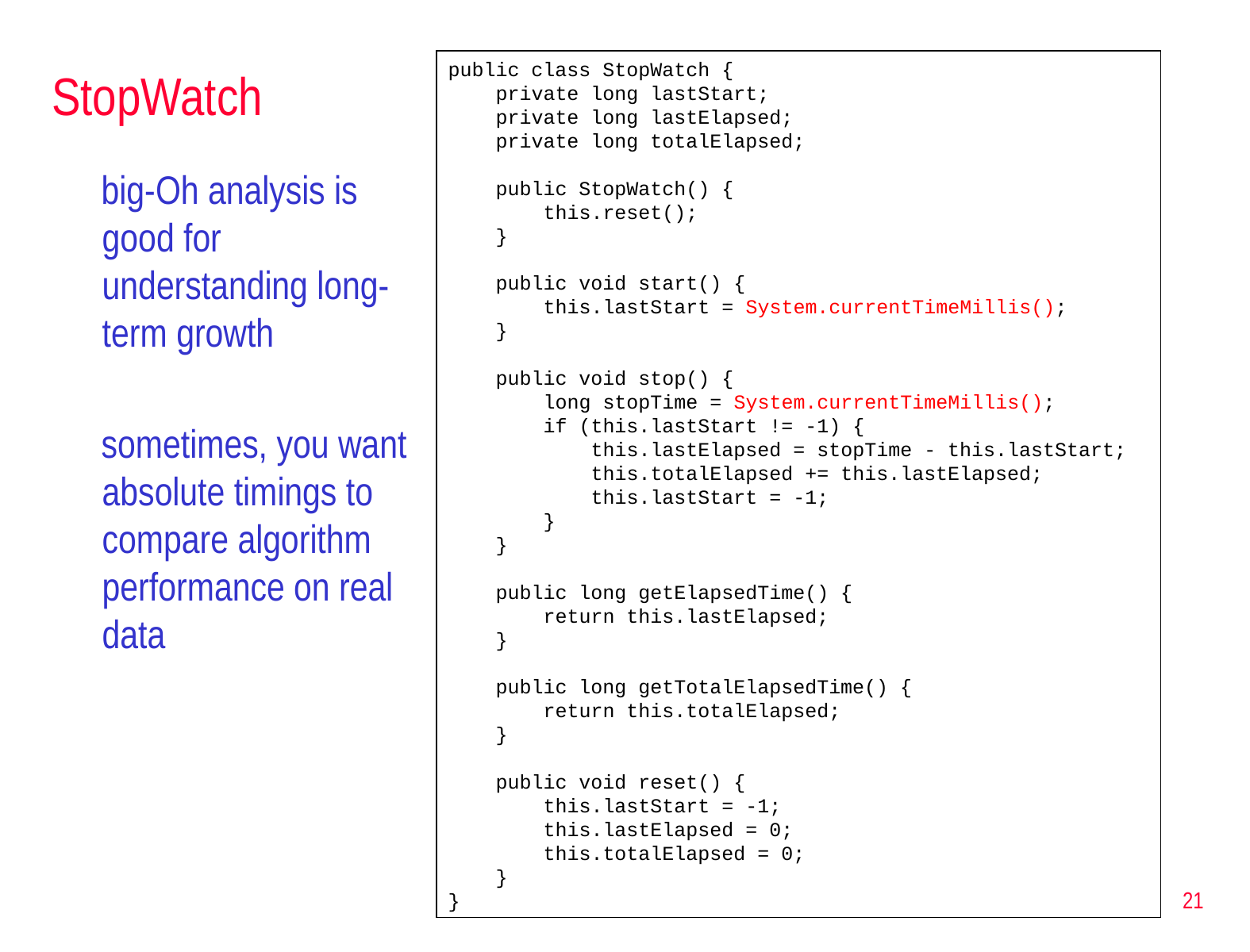

# StopWatch
public class StopWatch {
    private long lastStart;
    private long lastElapsed;
    private long totalElapsed;

    public StopWatch() {
        this.reset();
    }

    public void start() {
        this.lastStart = System.currentTimeMillis();
    }

    public void stop() {
        long stopTime = System.currentTimeMillis();
        if (this.lastStart != -1) {
            this.lastElapsed = stopTime - this.lastStart;
            this.totalElapsed += this.lastElapsed;
            this.lastStart = -1;
        }
    }

    public long getElapsedTime() {
        return this.lastElapsed;
    }

    public long getTotalElapsedTime() {
        return this.totalElapsed;
    }

    public void reset() {
        this.lastStart = -1;
        this.lastElapsed = 0;
        this.totalElapsed = 0;
    }
}
big-Oh analysis is good for understanding long-term growth

sometimes, you want absolute timings to compare algorithm performance on real data
21